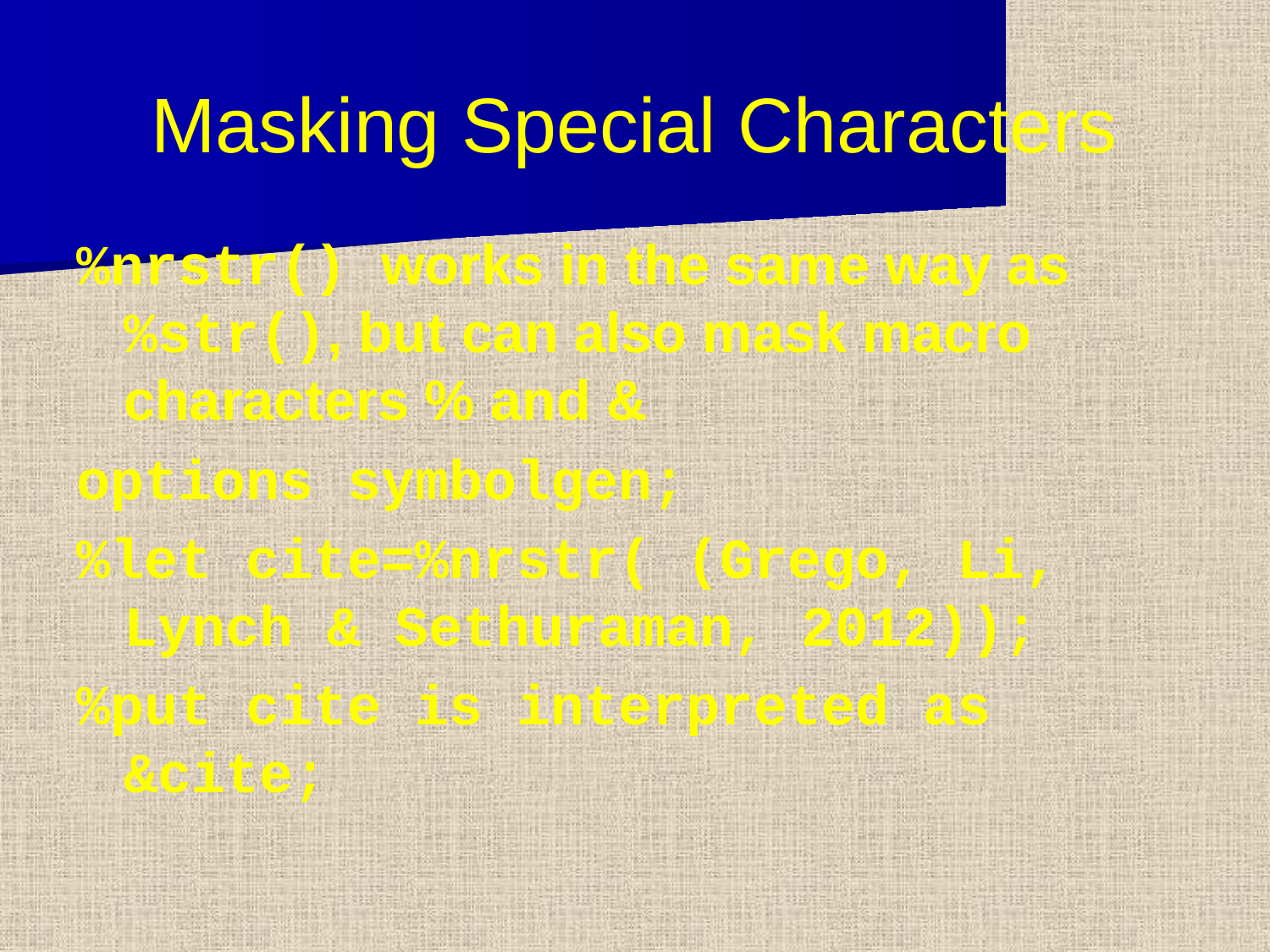

# Masking Special Characters
%nrstr() works in the same way as %str(), but can also mask macro characters % and &
options symbolgen;
%let cite=%nrstr( (Grego, Li, Lynch & Sethuraman, 2012));
%put cite is interpreted as &cite;